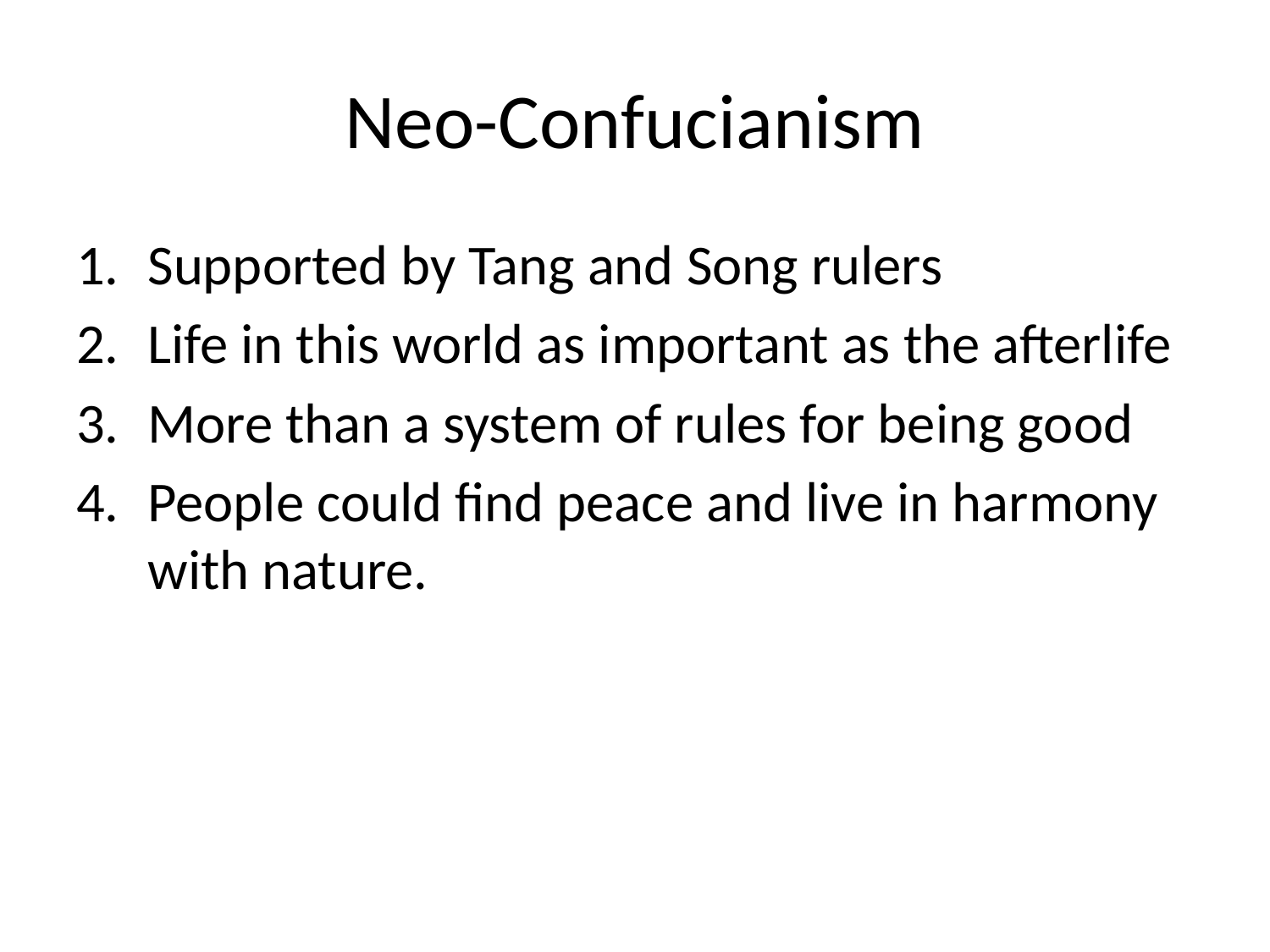

# Neo-Confucianism
Supported by Tang and Song rulers
Life in this world as important as the afterlife
More than a system of rules for being good
People could find peace and live in harmony with nature.